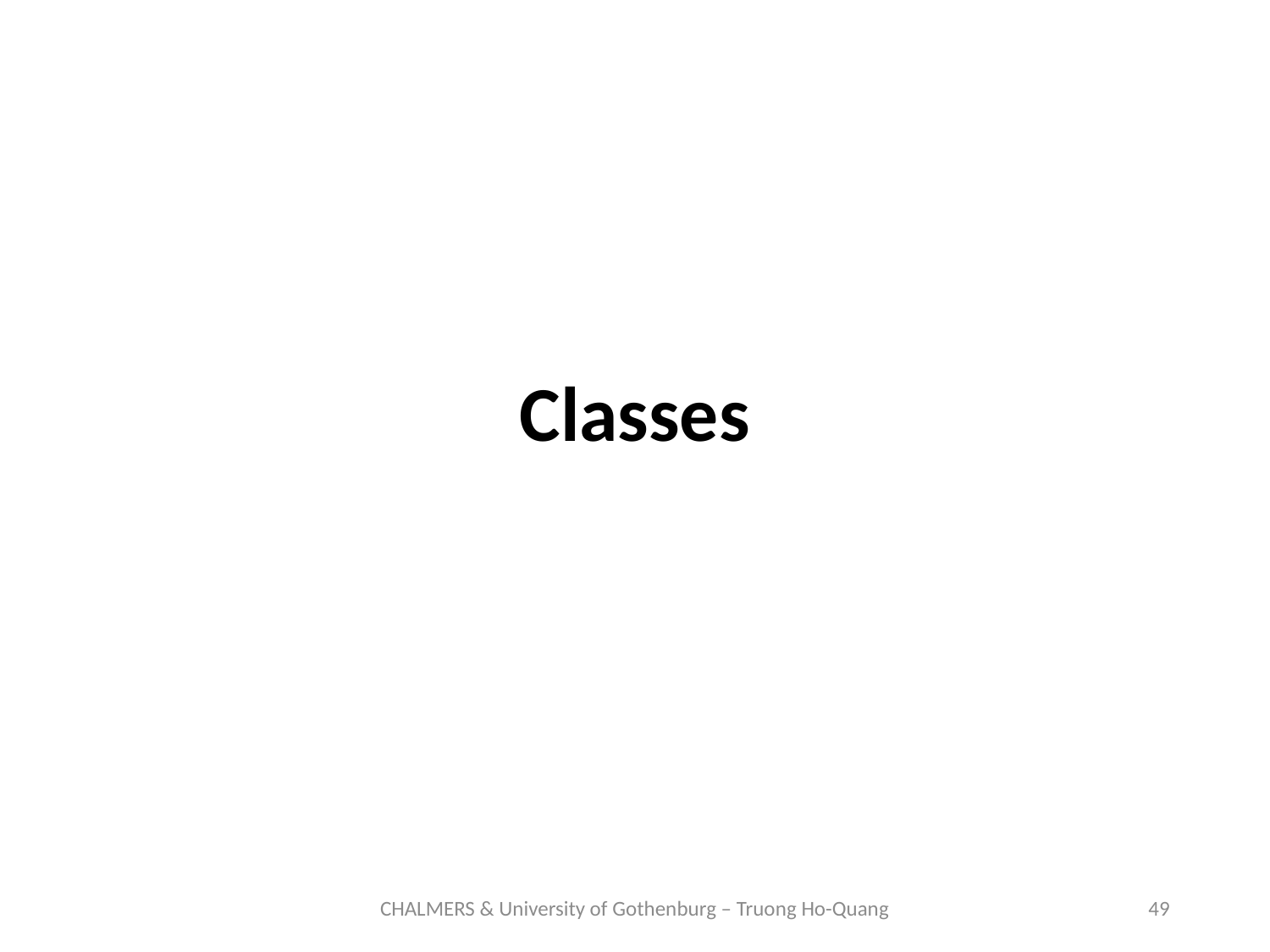

# Classes
CHALMERS & University of Gothenburg – Truong Ho-Quang
49